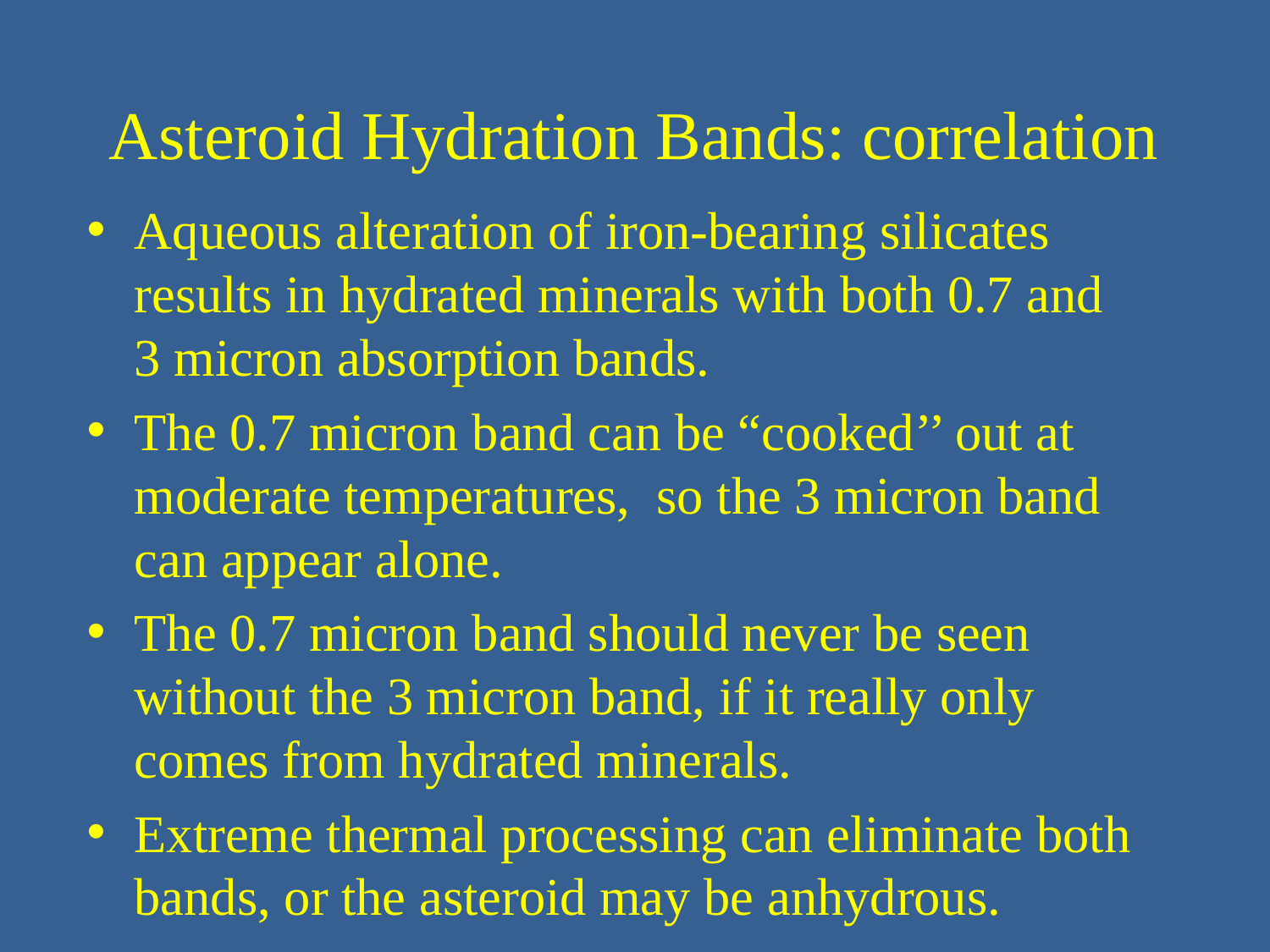

# Asteroid Hydration Bands: correlation
Aqueous alteration of iron-bearing silicates results in hydrated minerals with both 0.7 and    3 micron absorption bands.
The 0.7 micron band can be “cooked’’ out at moderate temperatures,  so the 3 micron band can appear alone.
The 0.7 micron band should never be seen without the 3 micron band, if it really only comes from hydrated minerals.
Extreme thermal processing can eliminate both bands, or the asteroid may be anhydrous.